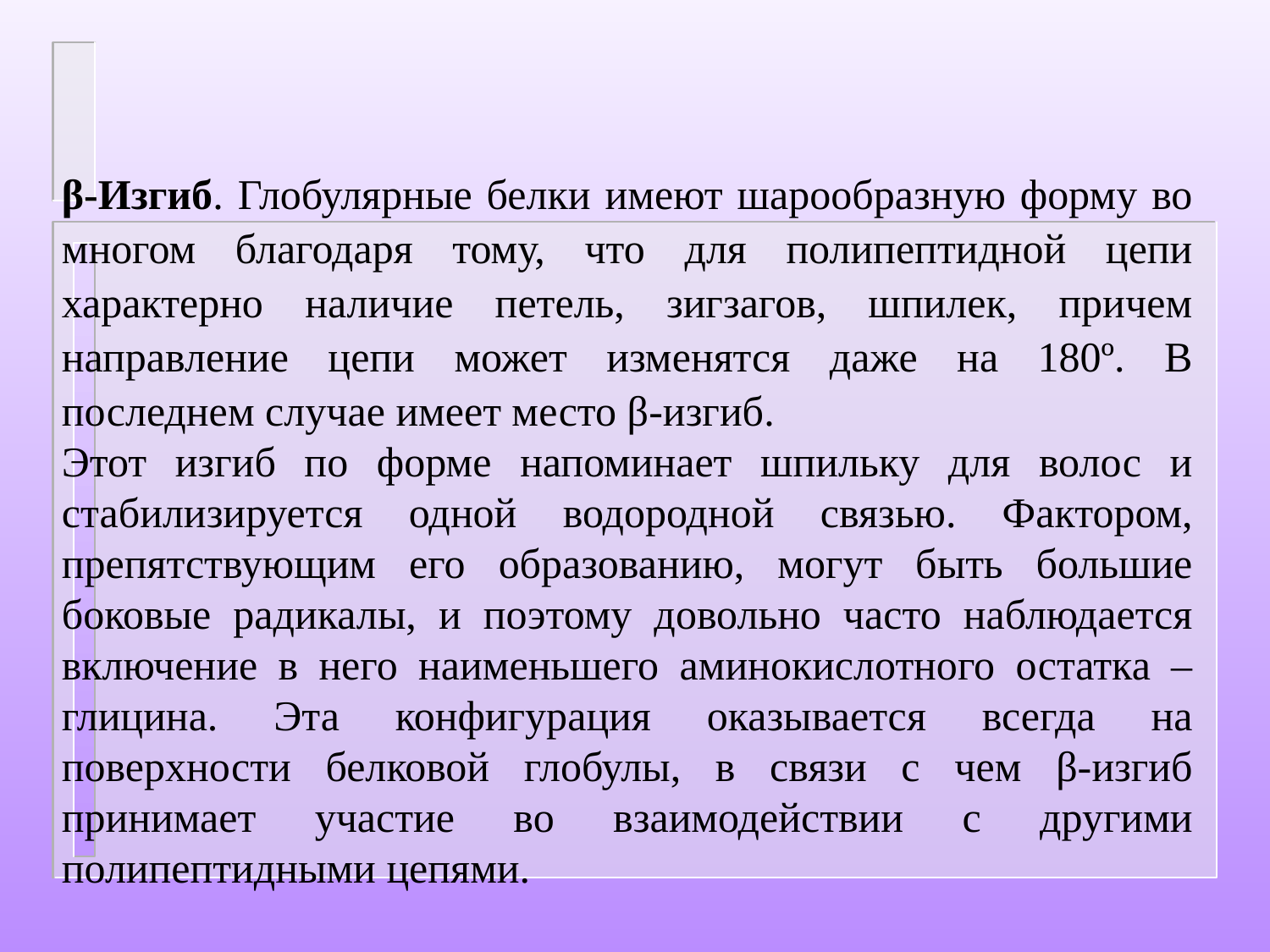

β-Изгиб. Глобулярные белки имеют шарообразную форму во многом благодаря тому, что для полипептидной цепи характерно наличие петель, зигзагов, шпилек, причем направление цепи может изменятся даже на 180º. В последнем случае имеет место β-изгиб.
Этот изгиб по форме напоминает шпильку для волос и стабилизируется одной водородной связью. Фактором, препятствующим его образованию, могут быть большие боковые радикалы, и поэтому довольно часто наблюдается включение в него наименьшего аминокислотного остатка – глицина. Эта конфигурация оказывается всегда на поверхности белковой глобулы, в связи с чем β-изгиб принимает участие во взаимодействии с другими полипептидными цепями.